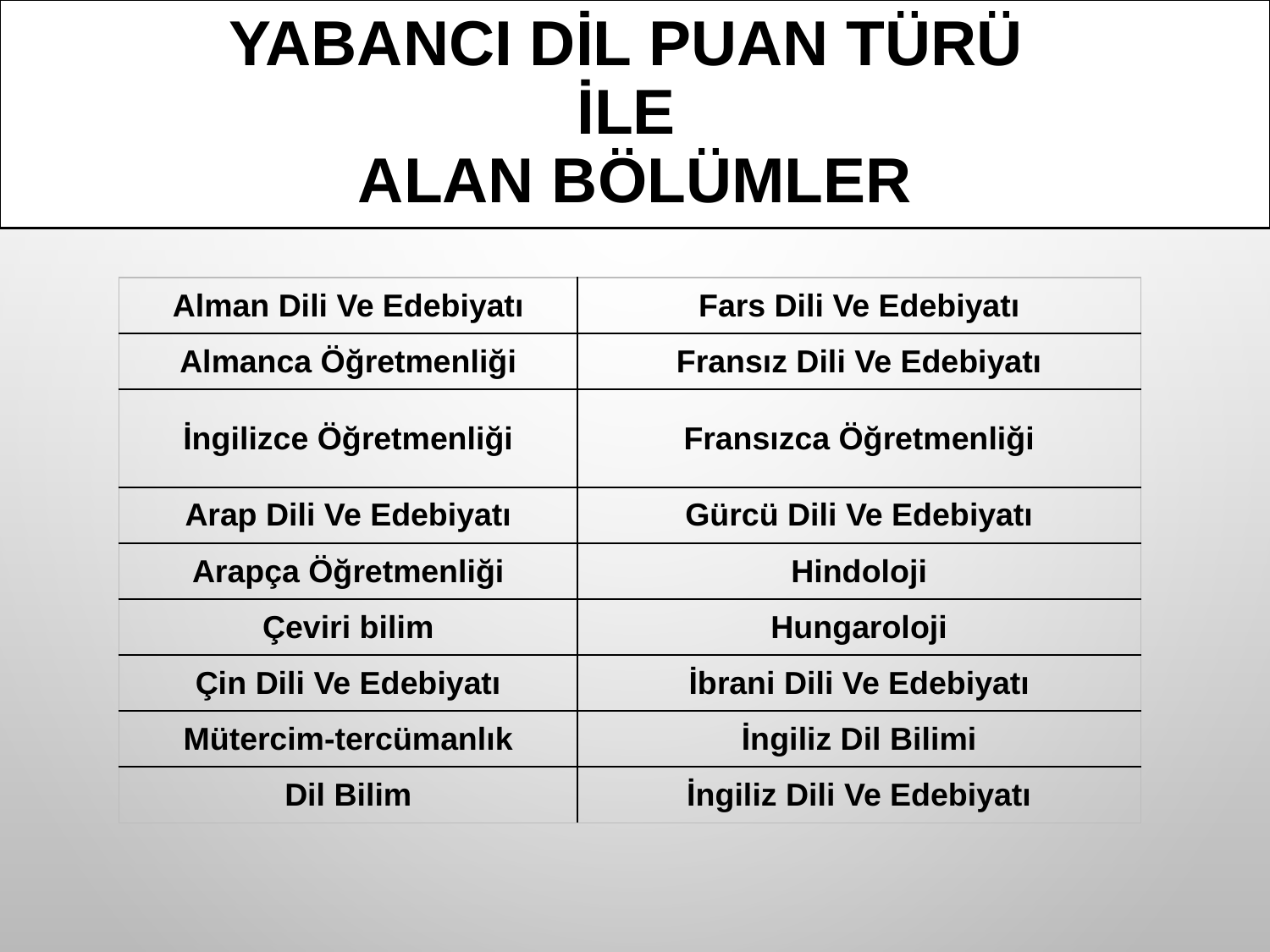

# YABANCI DİL PUAN TÜRÜ İLE ALAN BÖLÜMLER
| Alman Dili Ve Edebiyatı | Fars Dili Ve Edebiyatı |
| --- | --- |
| Almanca Öğretmenliği | Fransız Dili Ve Edebiyatı |
| İngilizce Öğretmenliği | Fransızca Öğretmenliği |
| Arap Dili Ve Edebiyatı | Gürcü Dili Ve Edebiyatı |
| Arapça Öğretmenliği | Hindoloji |
| Çeviri bilim | Hungaroloji |
| Çin Dili Ve Edebiyatı | İbrani Dili Ve Edebiyatı |
| Mütercim-tercümanlık | İngiliz Dil Bilimi |
| Dil Bilim | İngiliz Dili Ve Edebiyatı |